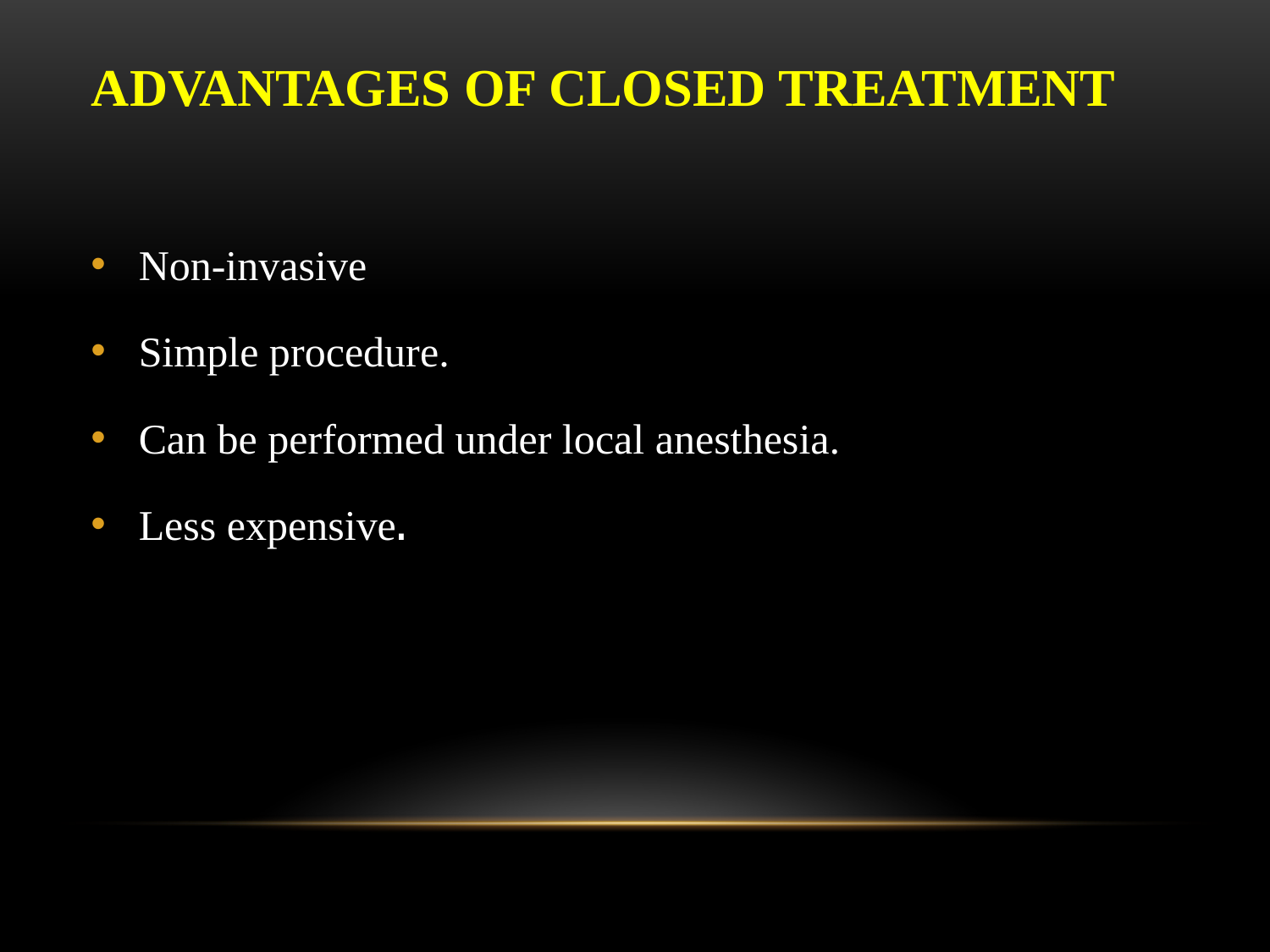

# Advantages of closed treatment
Non-invasive
Simple procedure.
Can be performed under local anesthesia.
Less expensive.